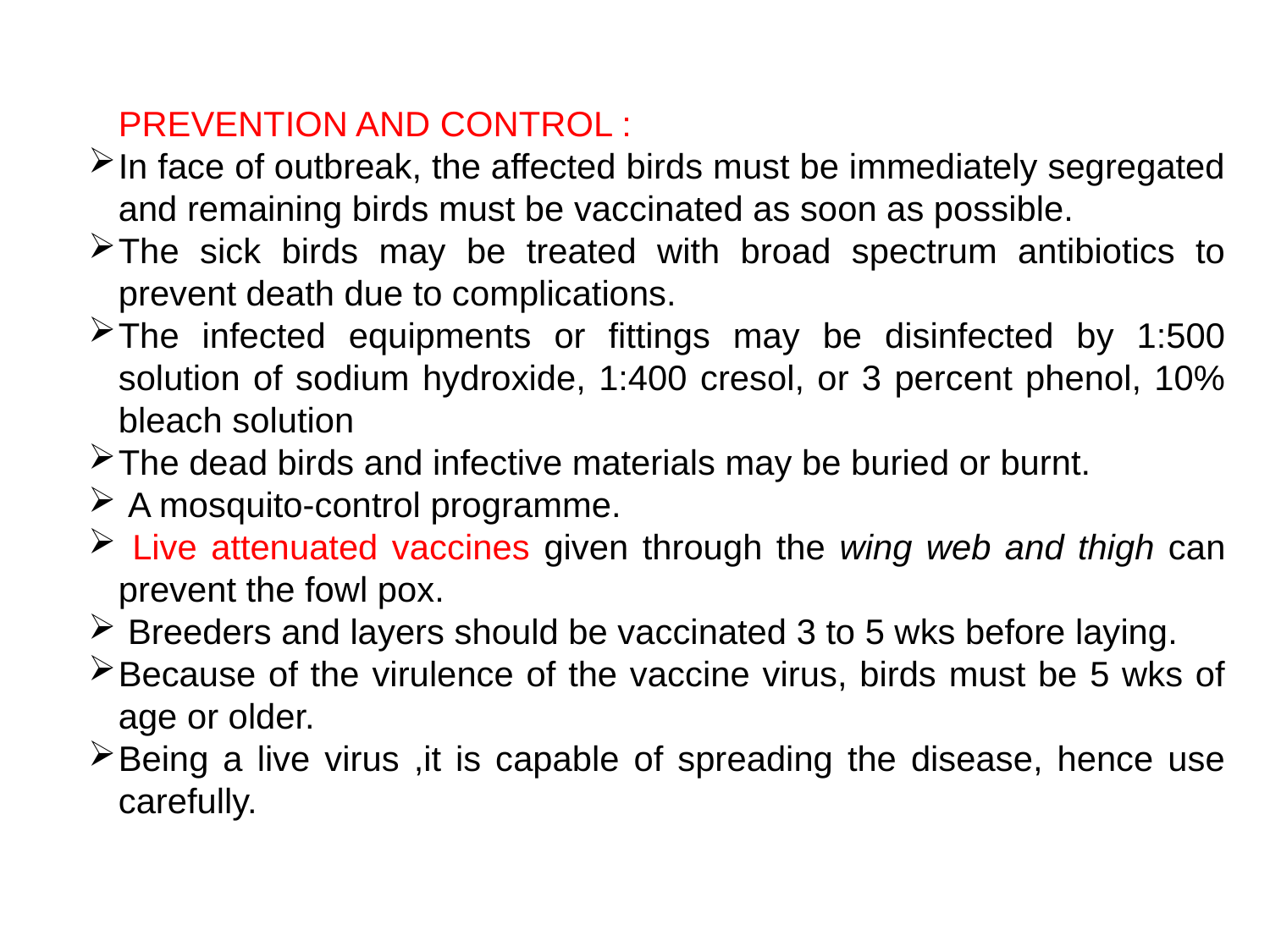

PREVENTION AND CONTROL :
In face of outbreak, the affected birds must be immediately segregated and remaining birds must be vaccinated as soon as possible.
The sick birds may be treated with broad spectrum antibiotics to prevent death due to complications.
The infected equipments or fittings may be disinfected by 1:500 solution of sodium hydroxide, 1:400 cresol, or 3 percent phenol, 10% bleach solution
The dead birds and infective materials may be buried or burnt.
 A mosquito-control programme.
 Live attenuated vaccines given through the wing web and thigh can prevent the fowl pox.
 Breeders and layers should be vaccinated 3 to 5 wks before laying.
Because of the virulence of the vaccine virus, birds must be 5 wks of age or older.
Being a live virus ,it is capable of spreading the disease, hence use carefully.